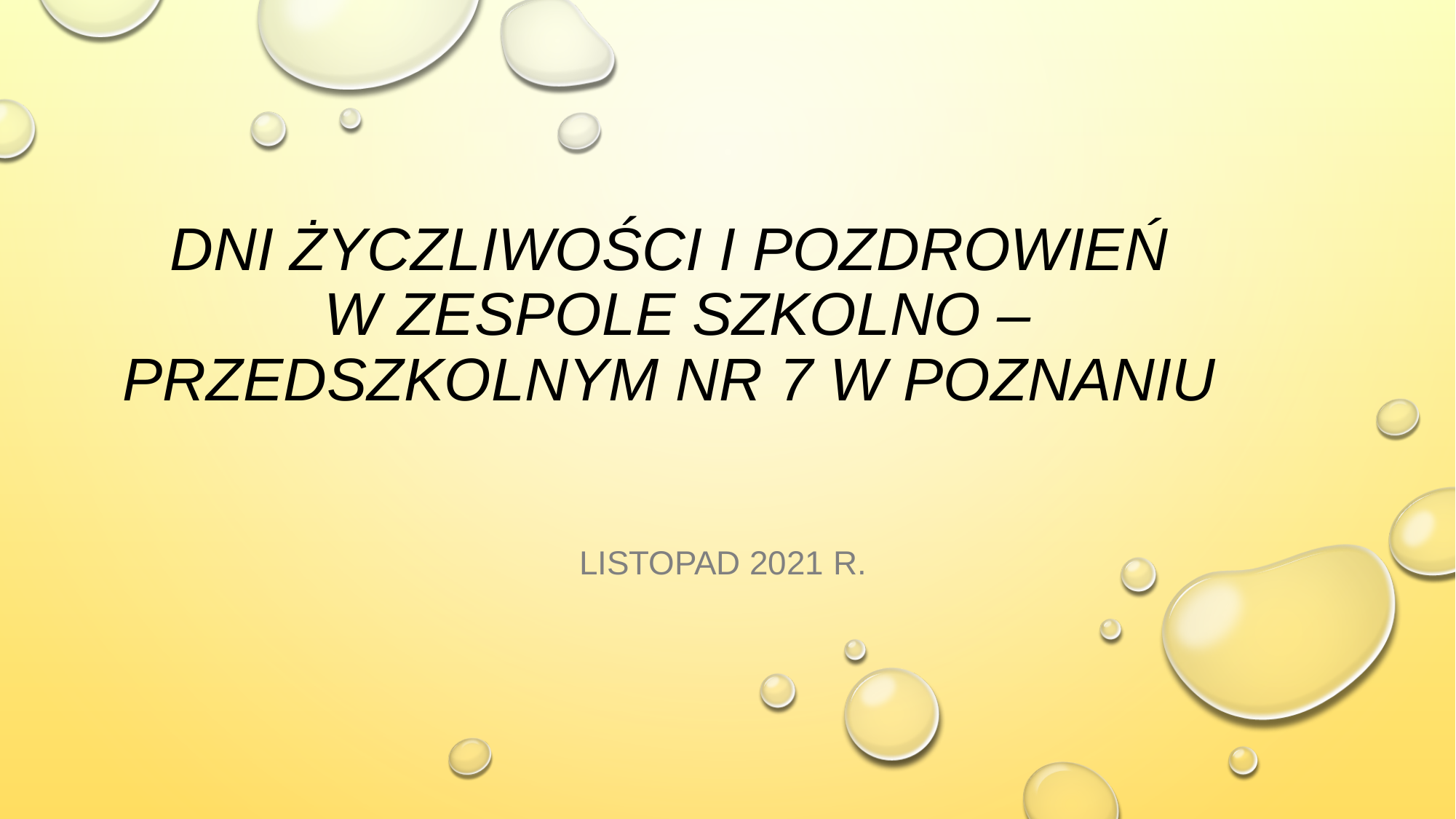

# Dni Życzliwości i Pozdrowień w Zespole Szkolno – Przedszkolnym nr 7 w Poznaniu
listopad 2021 r.